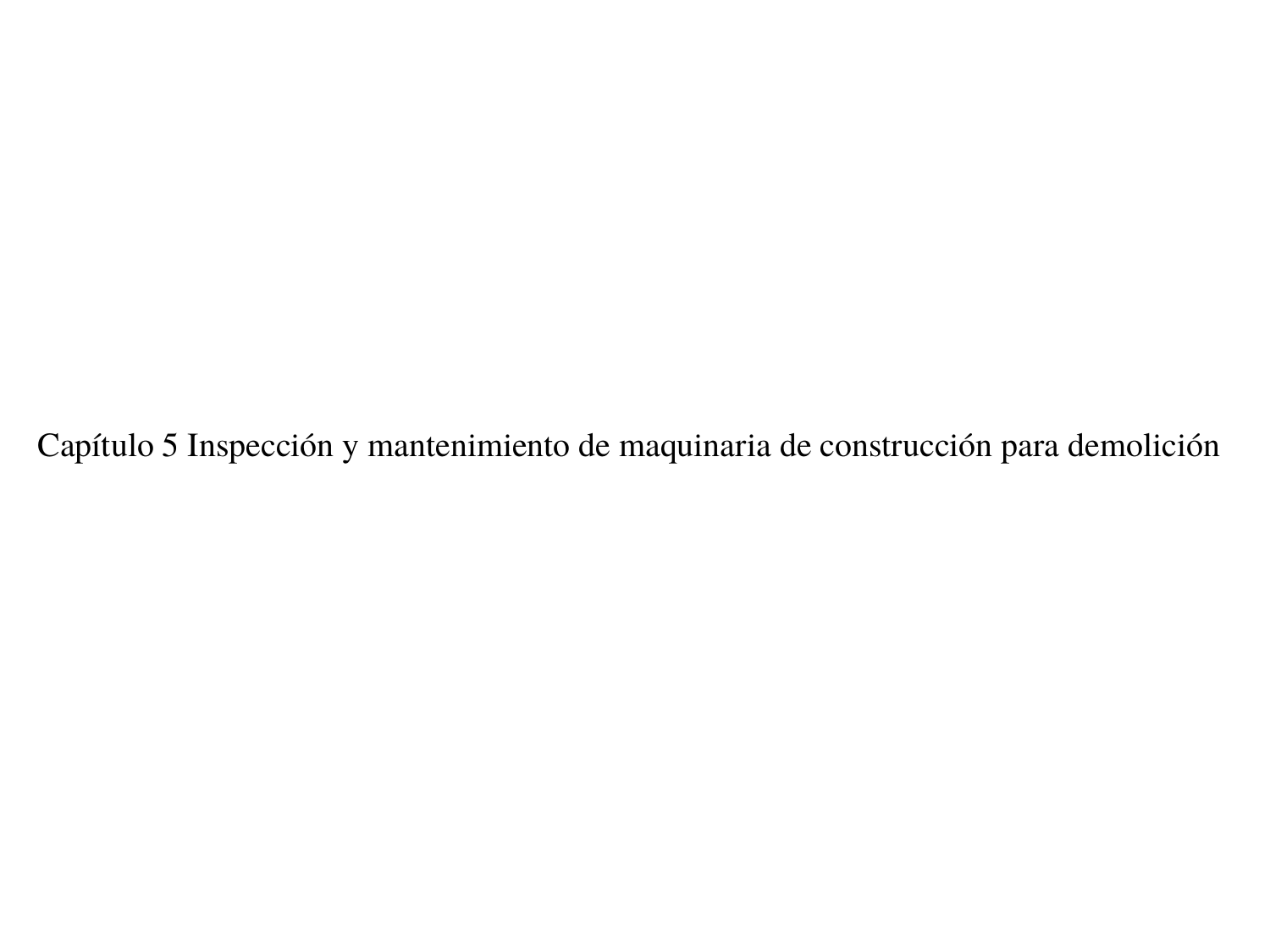

# Capítulo 5 Inspección y mantenimiento de maquinaria de construcción para demolición